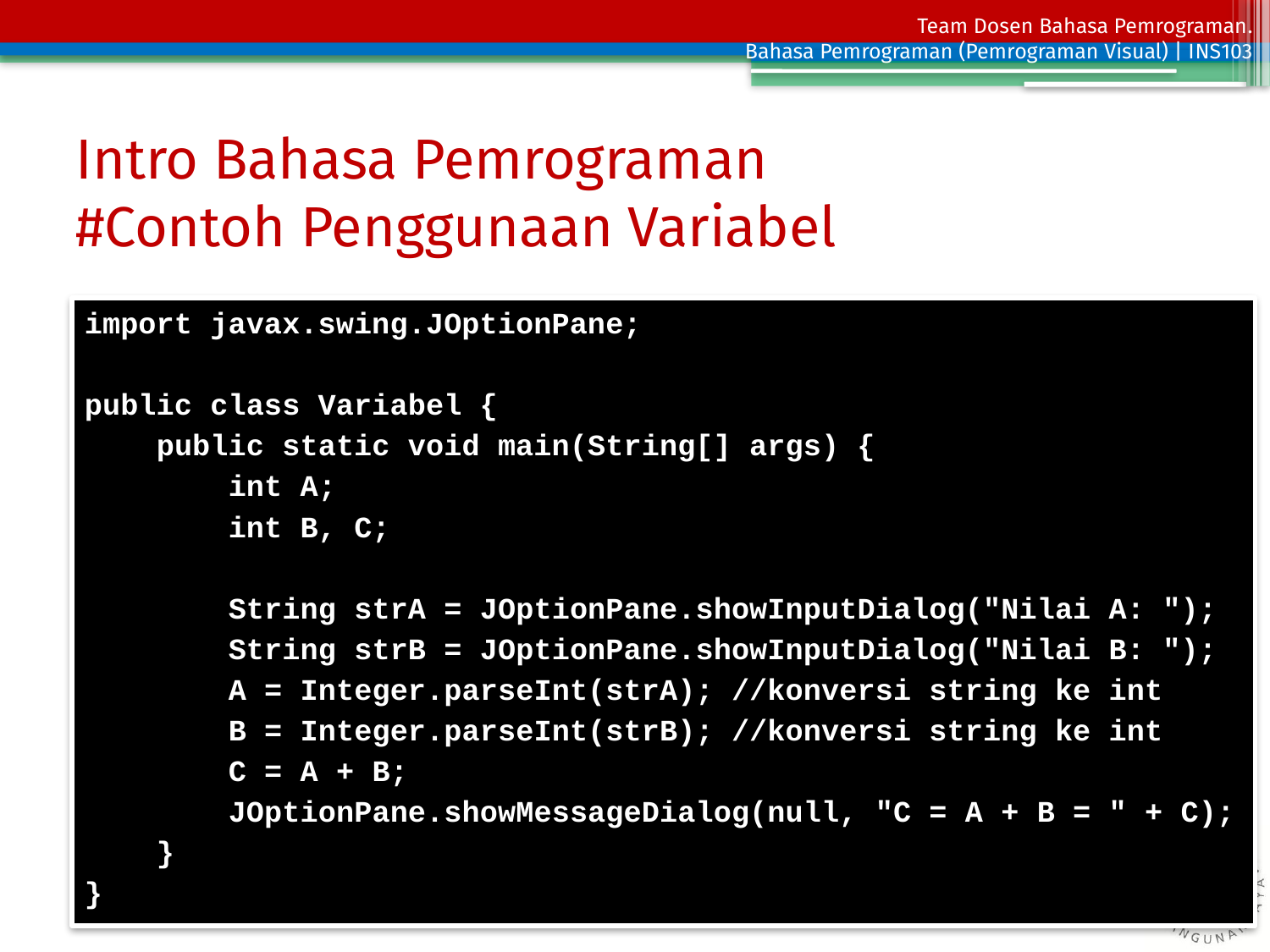

# Intro Bahasa Pemrograman #Contoh Penggunaan Variabel

import javax.swing.JOptionPane;

public class Variabel {
    public static void main(String[] args) {
        int A;
        int B, C;

        String strA = JOptionPane.showInputDialog("Nilai A: ");
        String strB = JOptionPane.showInputDialog("Nilai B: ");
        A = Integer.parseInt(strA); //konversi string ke int
        B = Integer.parseInt(strB); //konversi string ke int
        C = A + B;
        JOptionPane.showMessageDialog(null, "C = A + B = " + C);
    }
}